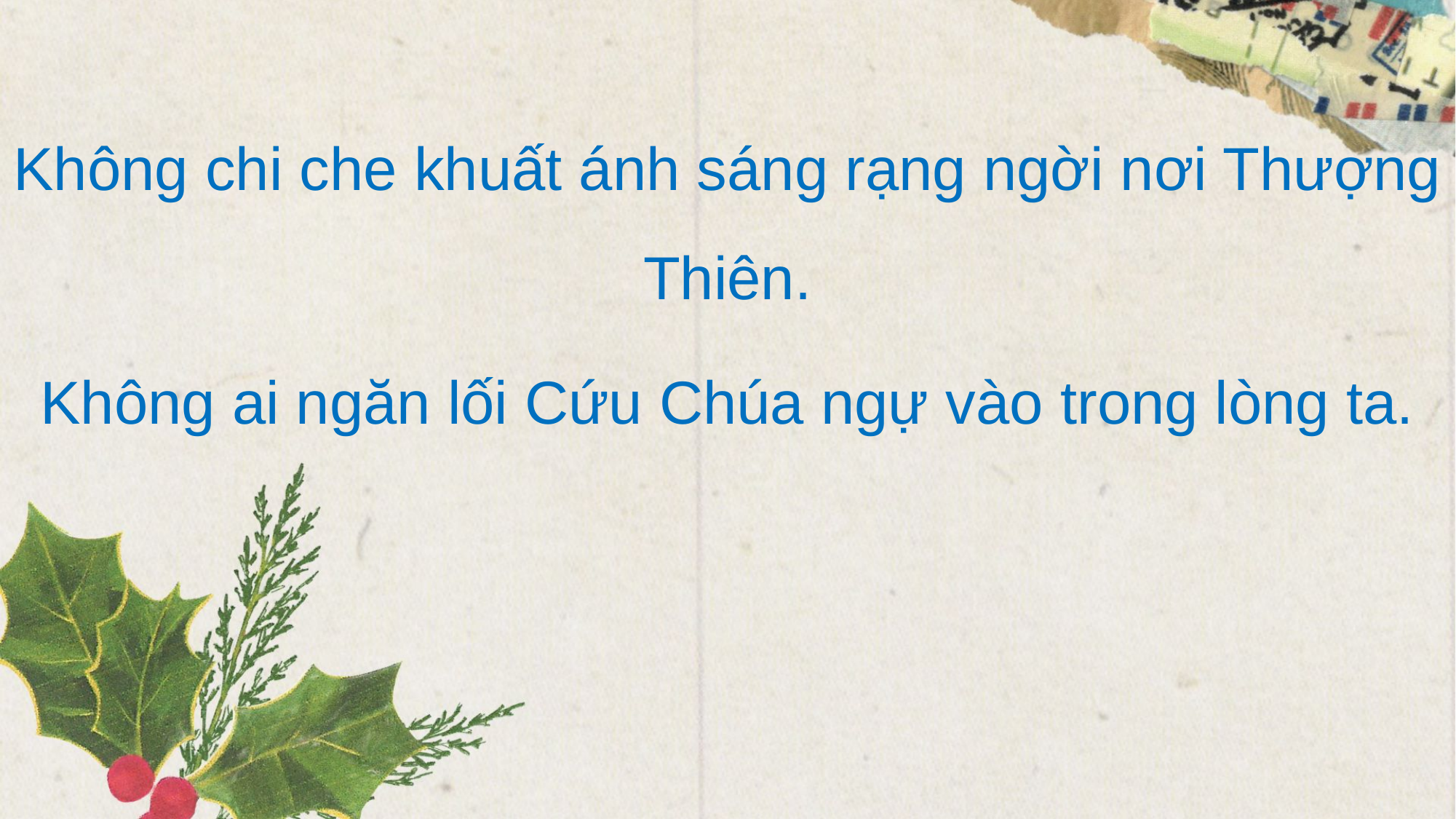

Không chi che khuất ánh sáng rạng ngời nơi Thượng Thiên.
Không ai ngăn lối Cứu Chúa ngự vào trong lòng ta.